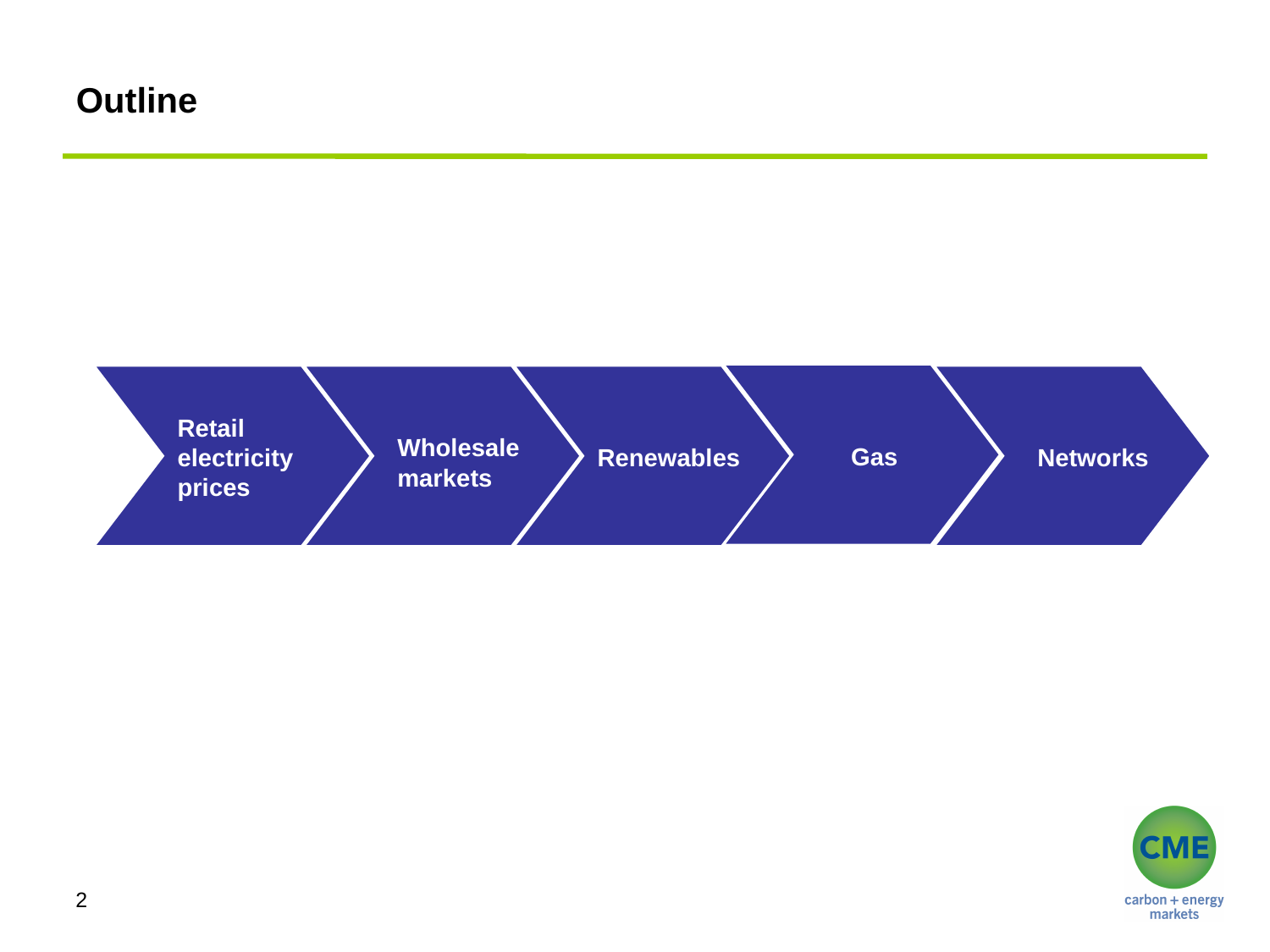

Outline

Retail electricity prices
Wholesale markets
Gas
Renewables
Networks

2